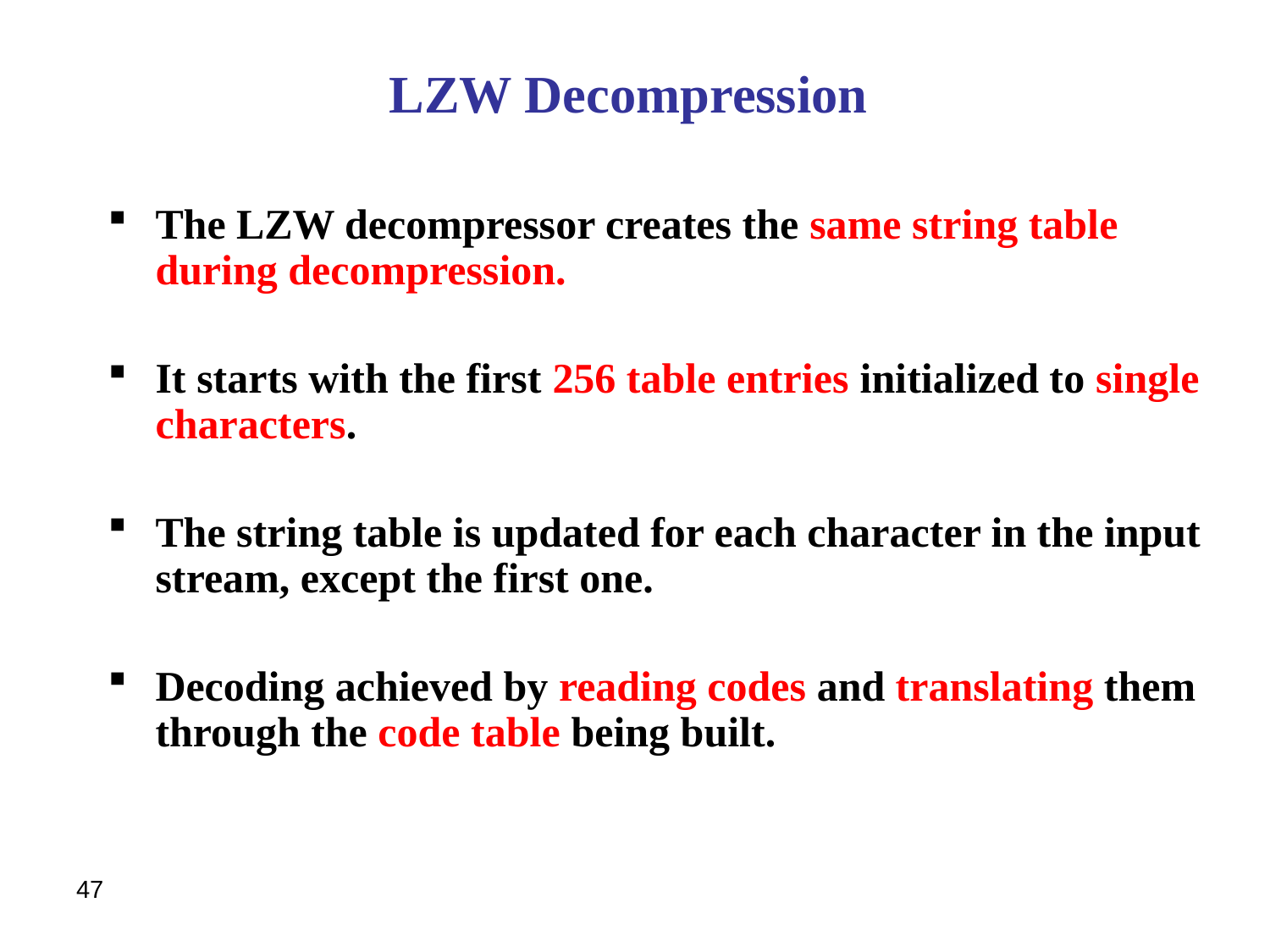

# LZW Decompression
The LZW decompressor creates the same string table during decompression.

It starts with the first 256 table entries initialized to single  characters.

The string table is updated for each character in the input  stream, except the first one.

Decoding achieved by reading codes and translating them  through the code table being built.
47